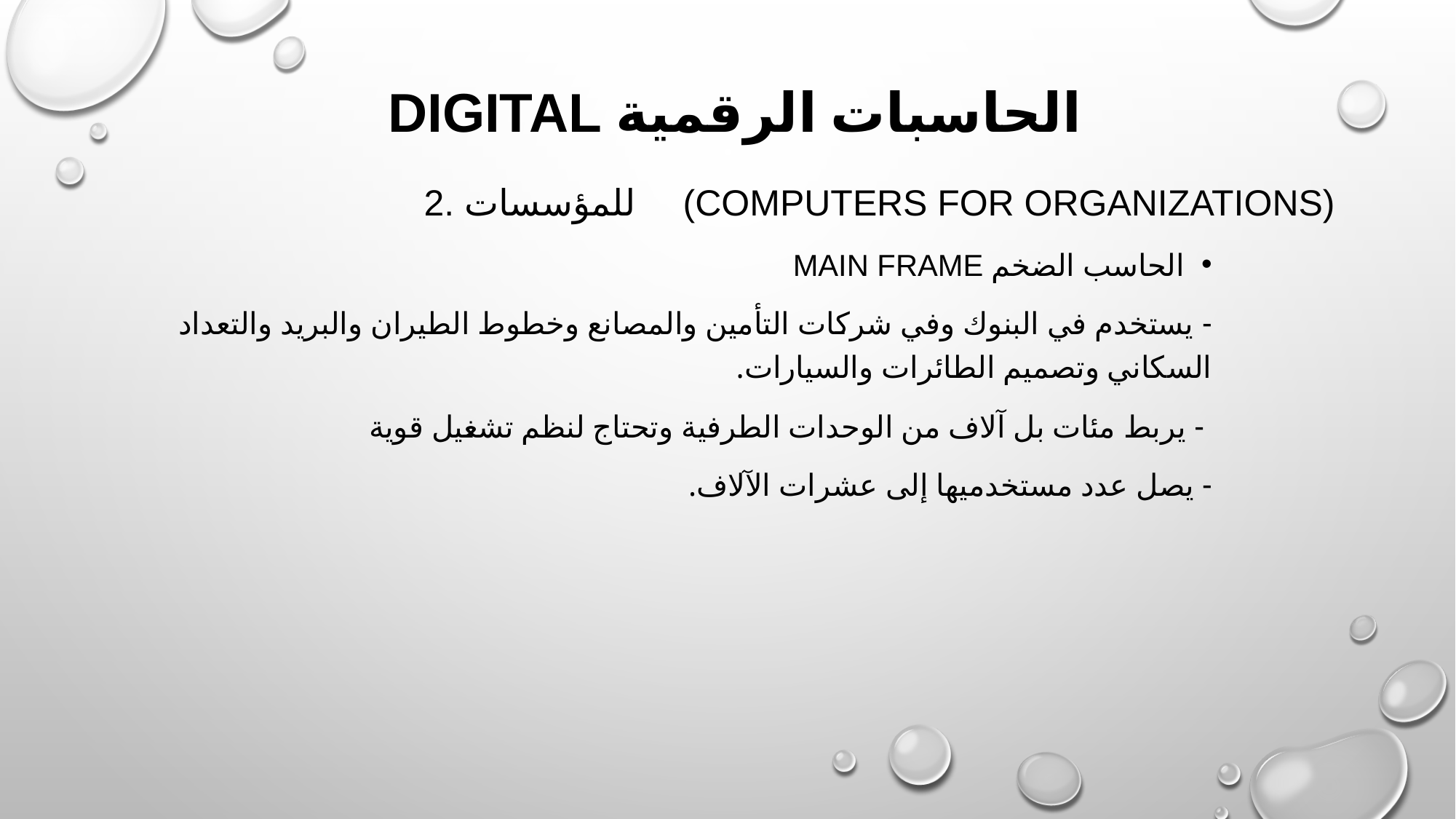

# الحاسبات الرقمية Digital
2. للمؤسسات     (Computers for Organizations)
الحاسب الضخم Main Frame
- يستخدم في البنوك وفي شركات التأمين والمصانع وخطوط الطيران والبريد والتعداد السكاني وتصميم الطائرات والسيارات.
 - يربط مئات بل آلاف من الوحدات الطرفية وتحتاج لنظم تشغيل قوية
- يصل عدد مستخدميها إلى عشرات الآلاف.